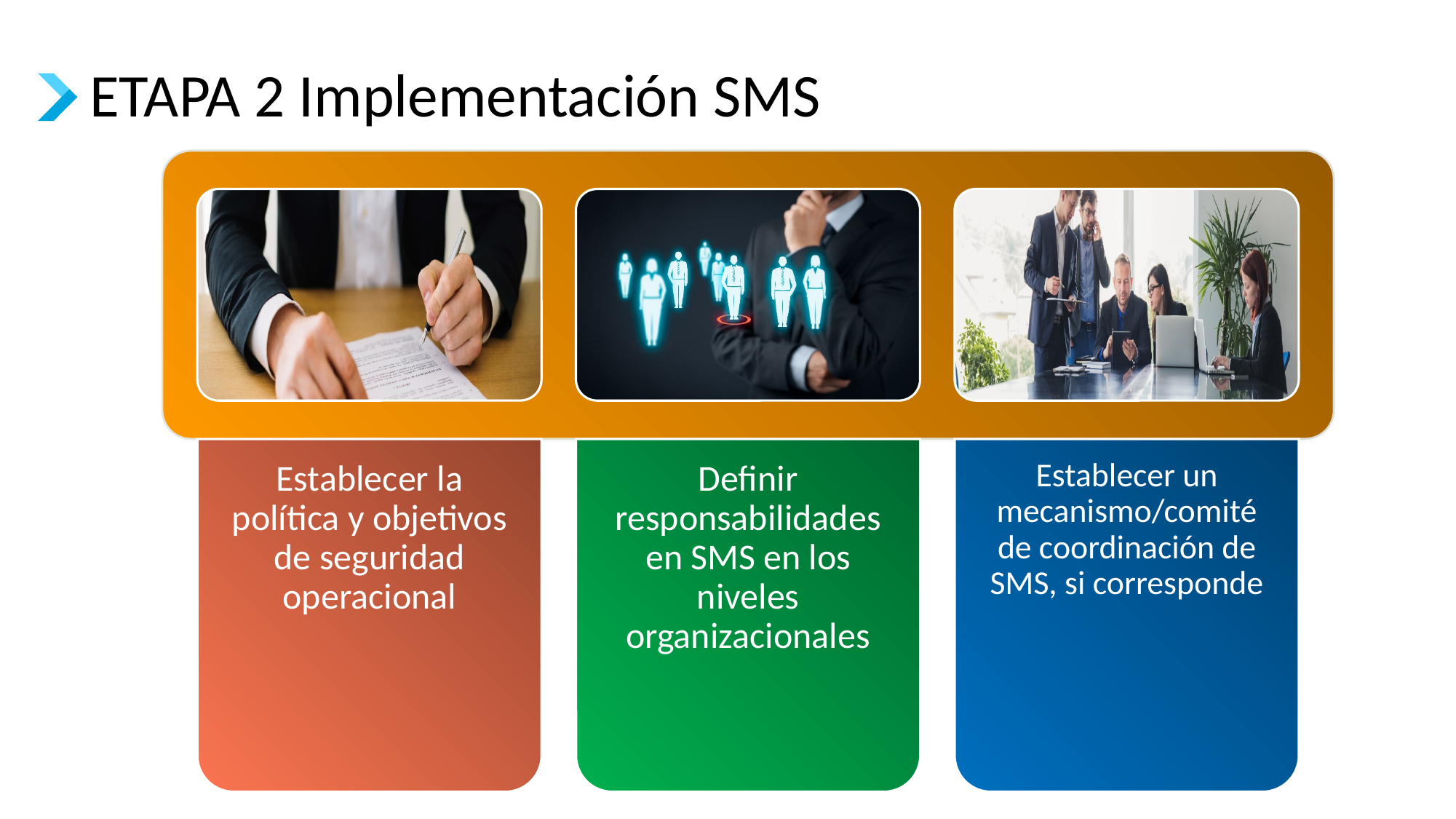

# ETAPA 2 Implementación SMS
Establecer la política y objetivos de seguridad operacional
Definir responsabilidades en SMS en los niveles organizacionales
Establecer un mecanismo/comité de coordinación de SMS, si corresponde